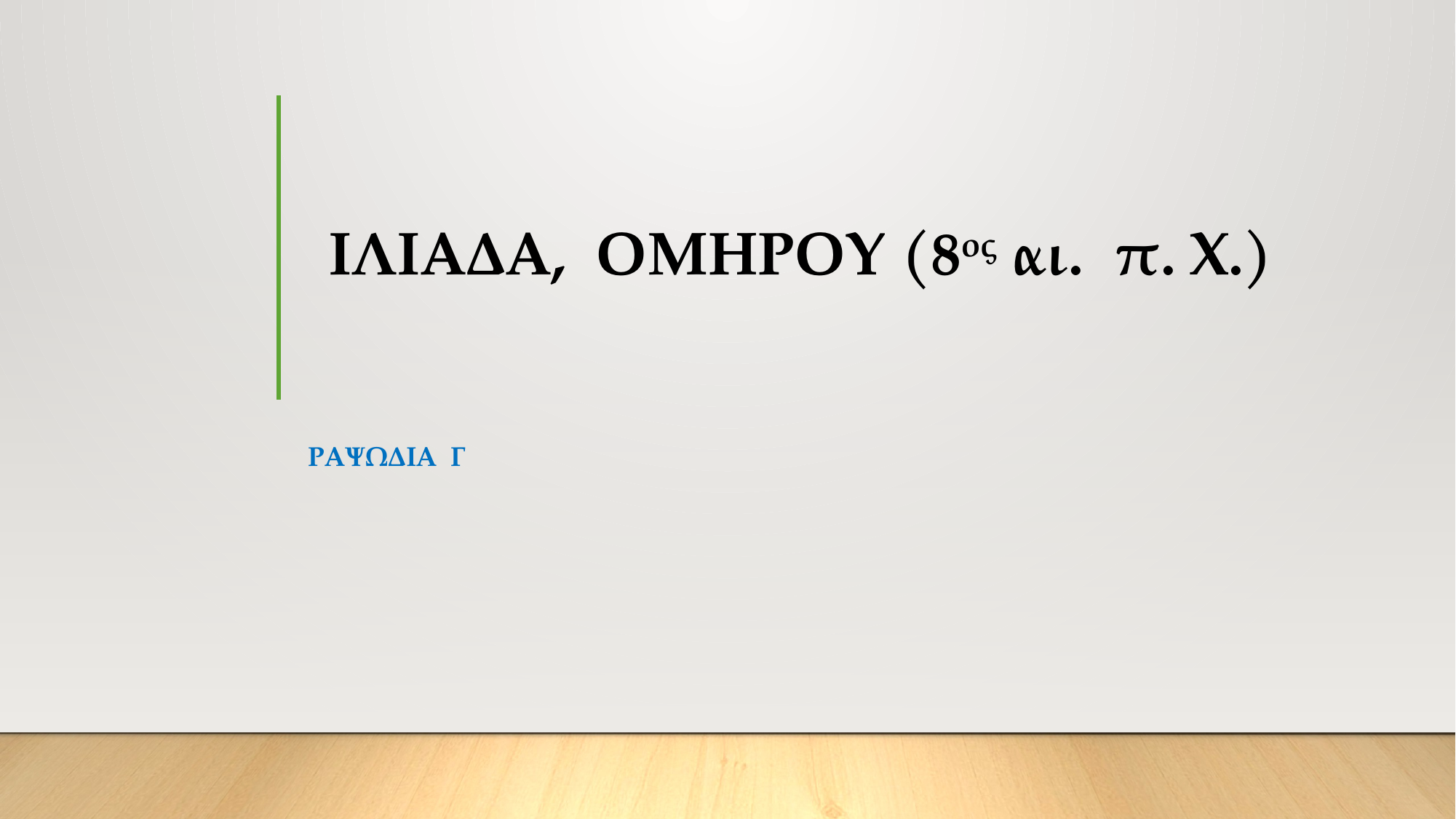

# ΙΛΙΑΔΑ,  ΟΜΗΡΟΥ (8ος αι.  π. Χ.)
ΡΑΨΩΔΙΑ  Γ